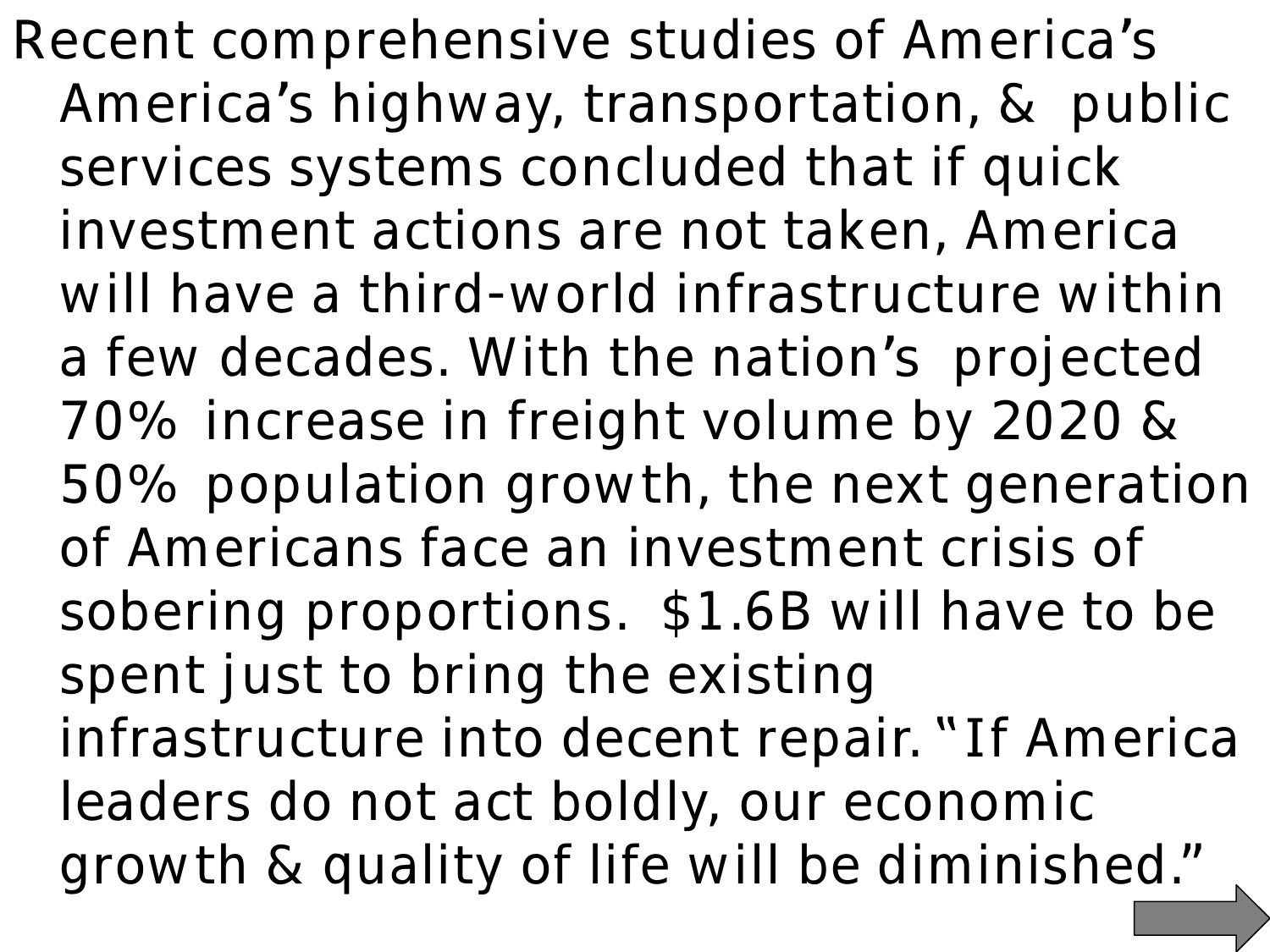

Recent comprehensive studies of America’s America’s highway, transportation, &  public services systems concluded that if quick investment actions are not taken, America will have a third-world infrastructure within a few decades. With the nation’s  projected 70% increase in freight volume by 2020 & 50% population growth, the next generation of Americans face an investment crisis of sobering proportions.  $1.6B will have to be spent just to bring the existing infrastructure into decent repair. “If America leaders do not act boldly, our economic growth & quality of life will be diminished.”